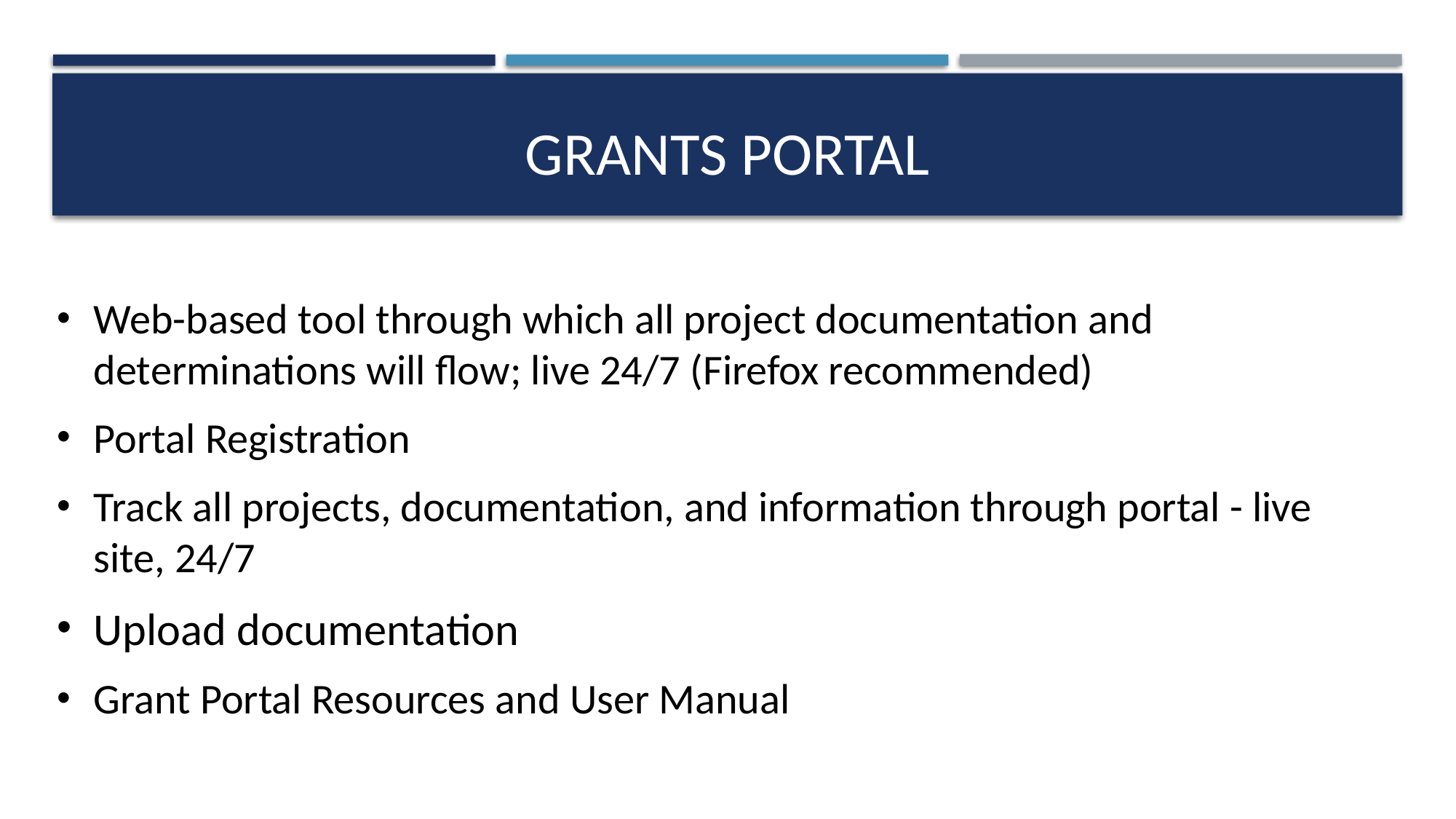

# GRANTS PORTAL
Web-based tool through which all project documentation and determinations will flow; live 24/7 (Firefox recommended)
Portal Registration
Track all projects, documentation, and information through portal - live site, 24/7
Upload documentation
Grant Portal Resources and User Manual